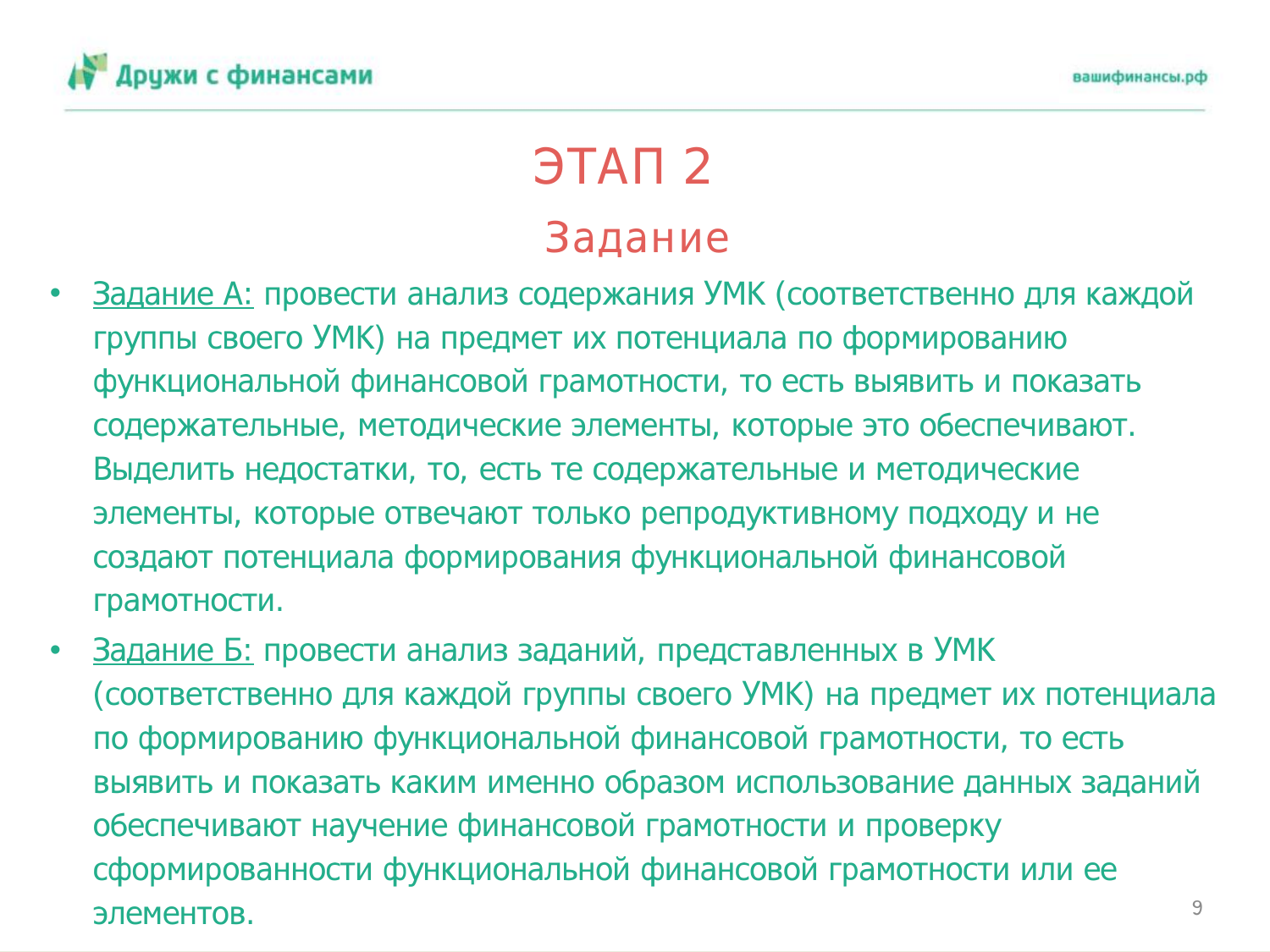

# ЭТАП 2
Задание
Задание А: провести анализ содержания УМК (соответственно для каждой группы своего УМК) на предмет их потенциала по формированию функциональной финансовой грамотности, то есть выявить и показать содержательные, методические элементы, которые это обеспечивают. Выделить недостатки, то, есть те содержательные и методические элементы, которые отвечают только репродуктивному подходу и не создают потенциала формирования функциональной финансовой грамотности.
Задание Б: провести анализ заданий, представленных в УМК (соответственно для каждой группы своего УМК) на предмет их потенциала по формированию функциональной финансовой грамотности, то есть выявить и показать каким именно образом использование данных заданий обеспечивают научение финансовой грамотности и проверку сформированности функциональной финансовой грамотности или ее элементов.

9